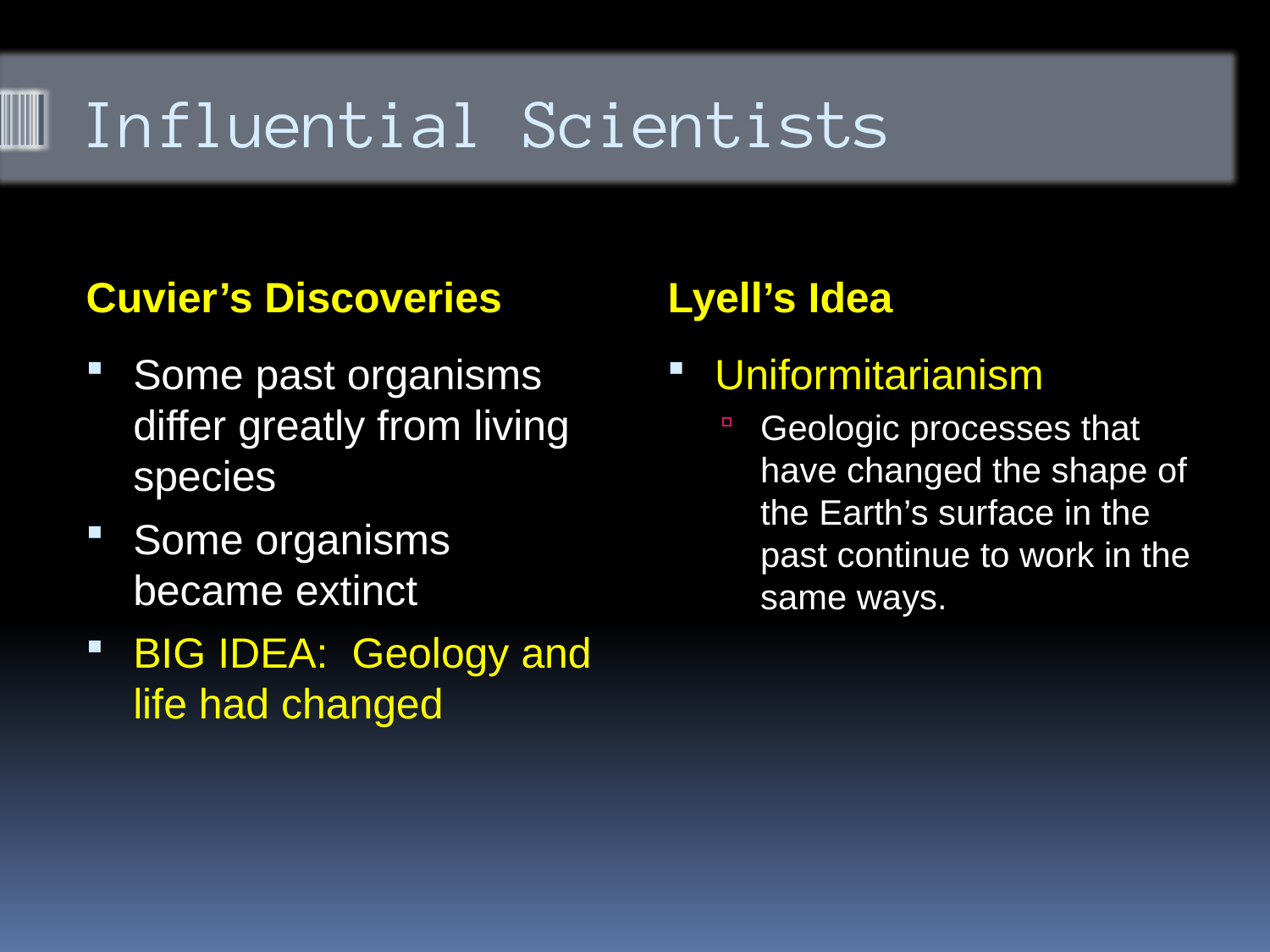

# Influential Scientists
Cuvier’s Discoveries
Lyell’s Idea
Some past organisms differ greatly from living species
Some organisms became extinct
BIG IDEA:  Geology and life had changed
Uniformitarianism
Geologic processes that have changed the shape of the Earth’s surface in the past continue to work in the same ways.